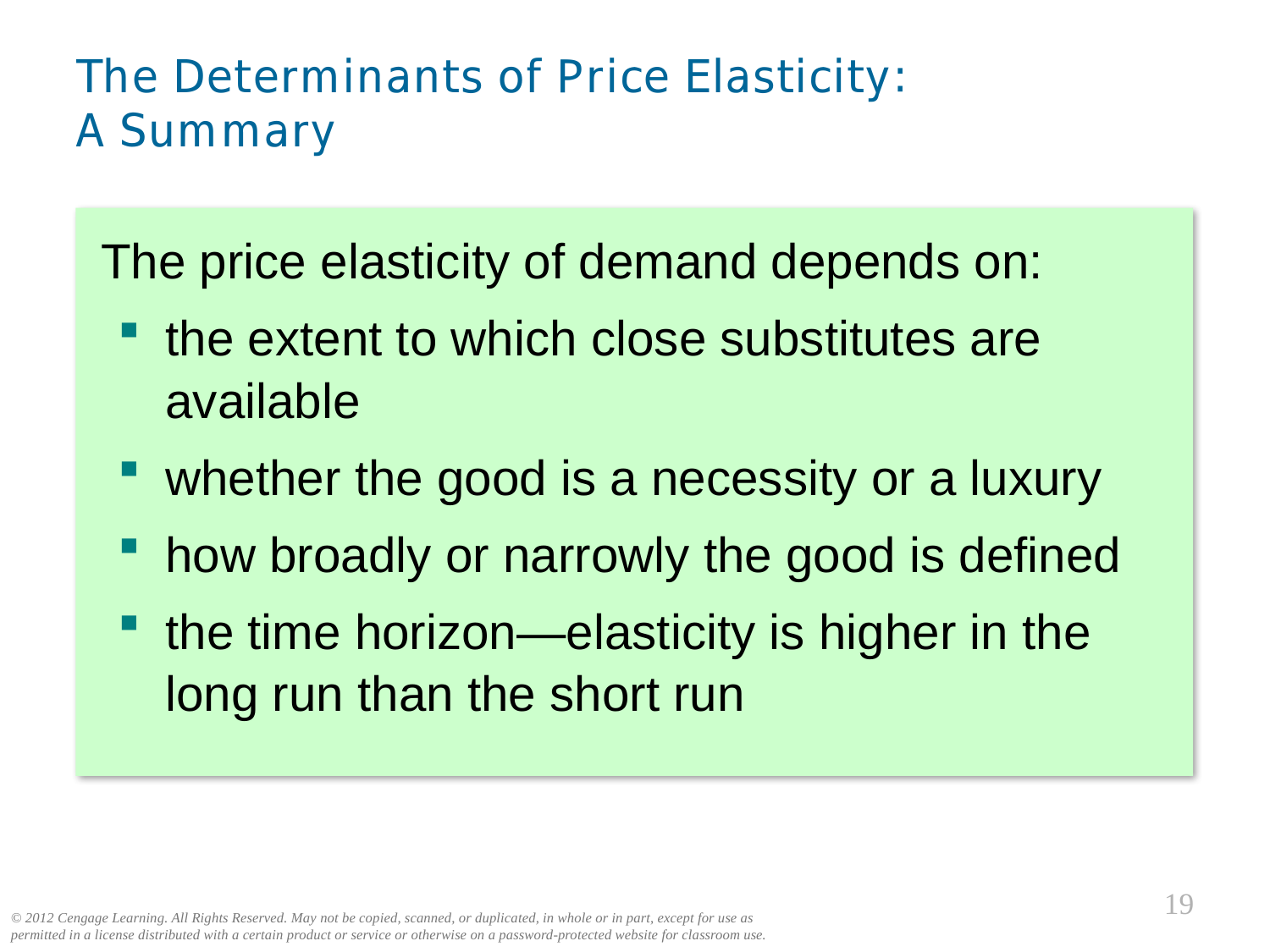

0
The Determinants of Price Elasticity:
A Summary
The price elasticity of demand depends on:
the extent to which close substitutes are available
whether the good is a necessity or a luxury
how broadly or narrowly the good is defined
the time horizon—elasticity is higher in the long run than the short run